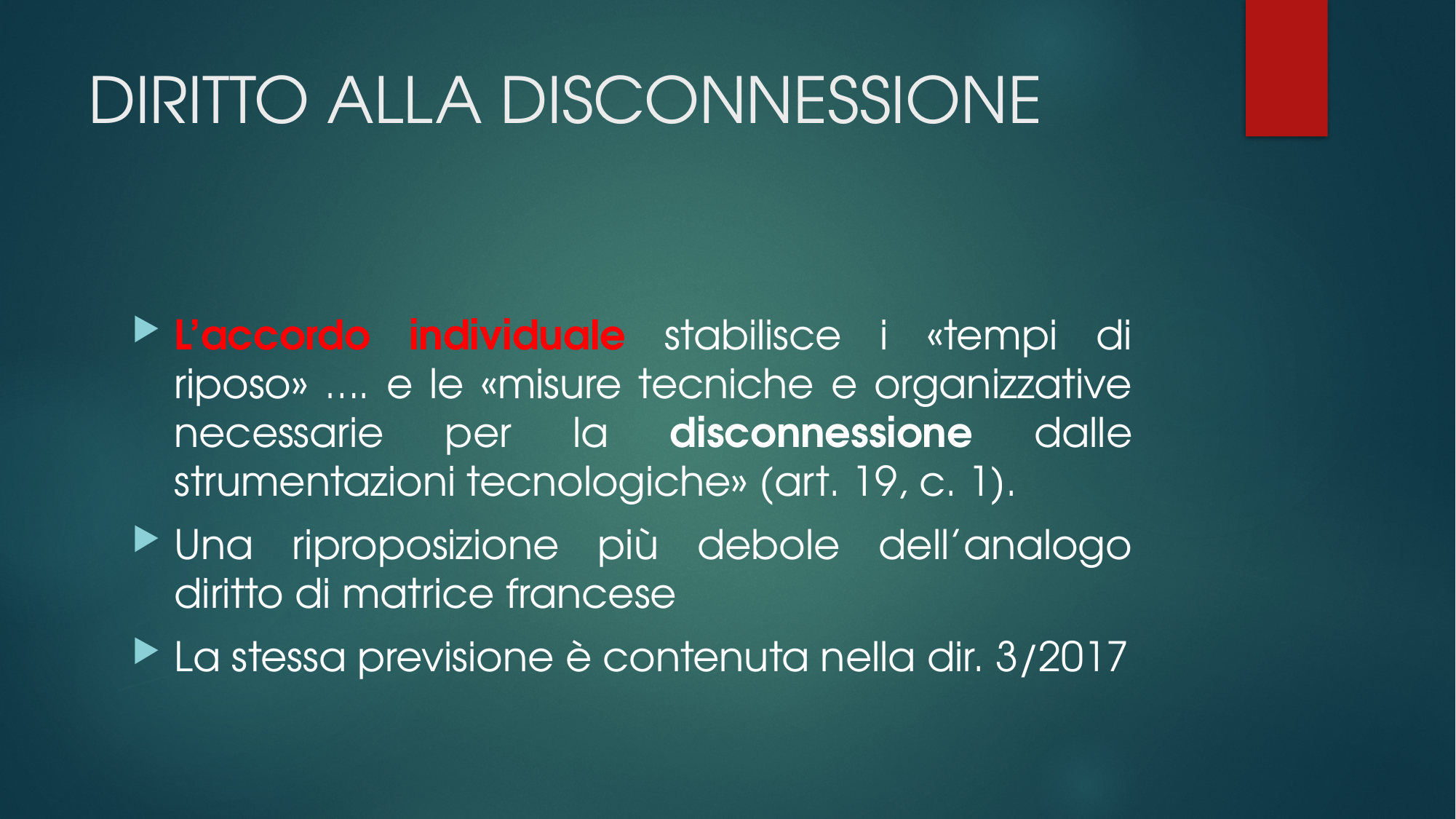

# DIRITTO ALLA DISCONNESSIONE
L’accordo individuale stabilisce i «tempi di riposo» …. e le «misure tecniche e organizzative necessarie per la disconnessione dalle strumentazioni tecnologiche» (art. 19, c. 1).
Una riproposizione più debole dell’analogo diritto di matrice francese
La stessa previsione è contenuta nella dir. 3/2017